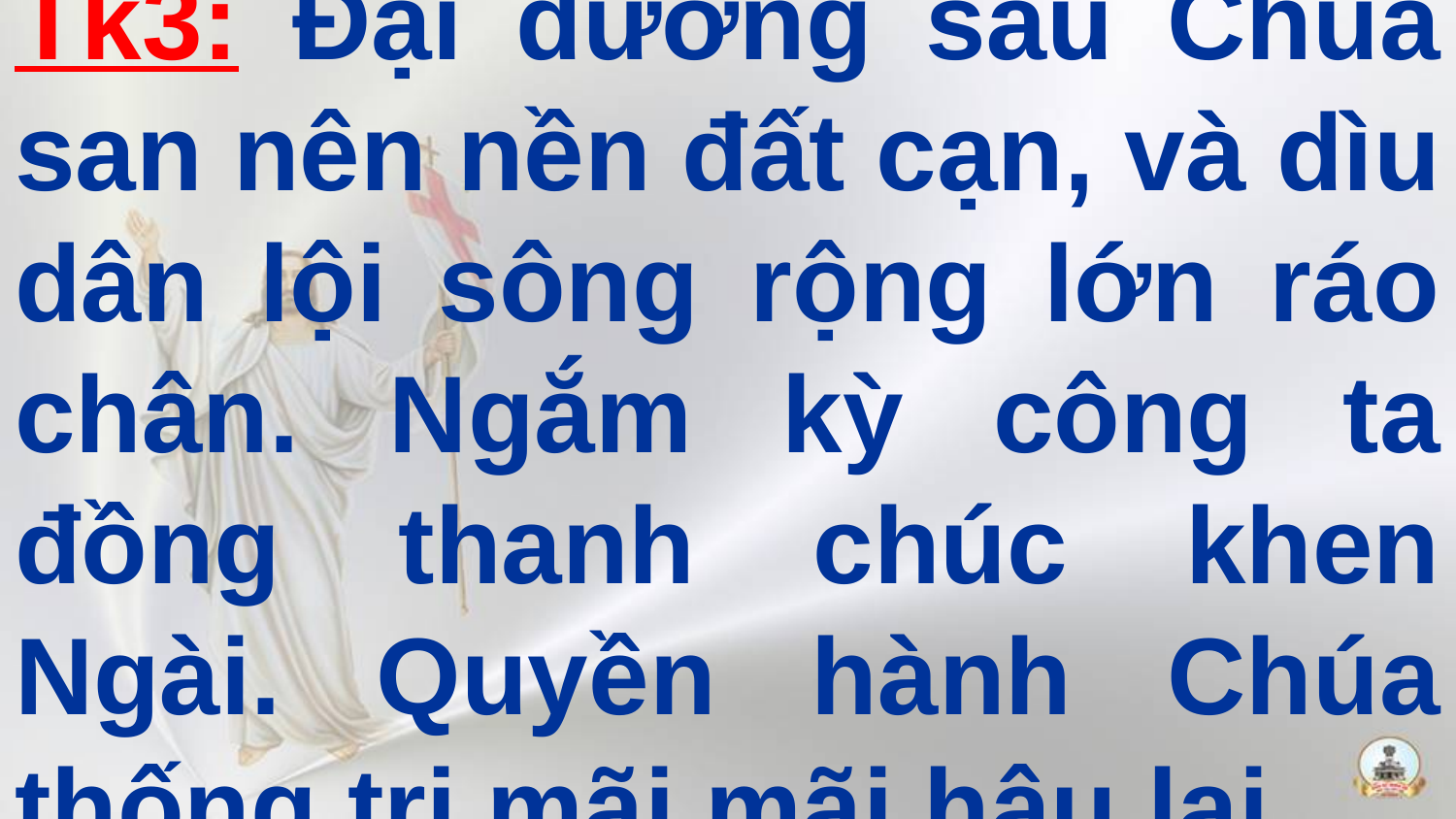

# Tk3: Đại dương sâu Chúa san nên nền đất cạn, và dìu dân lội sông rộng lớn ráo chân. Ngắm kỳ công ta đồng thanh chúc khen Ngài. Quyền hành Chúa thống trị mãi mãi hậu lai.